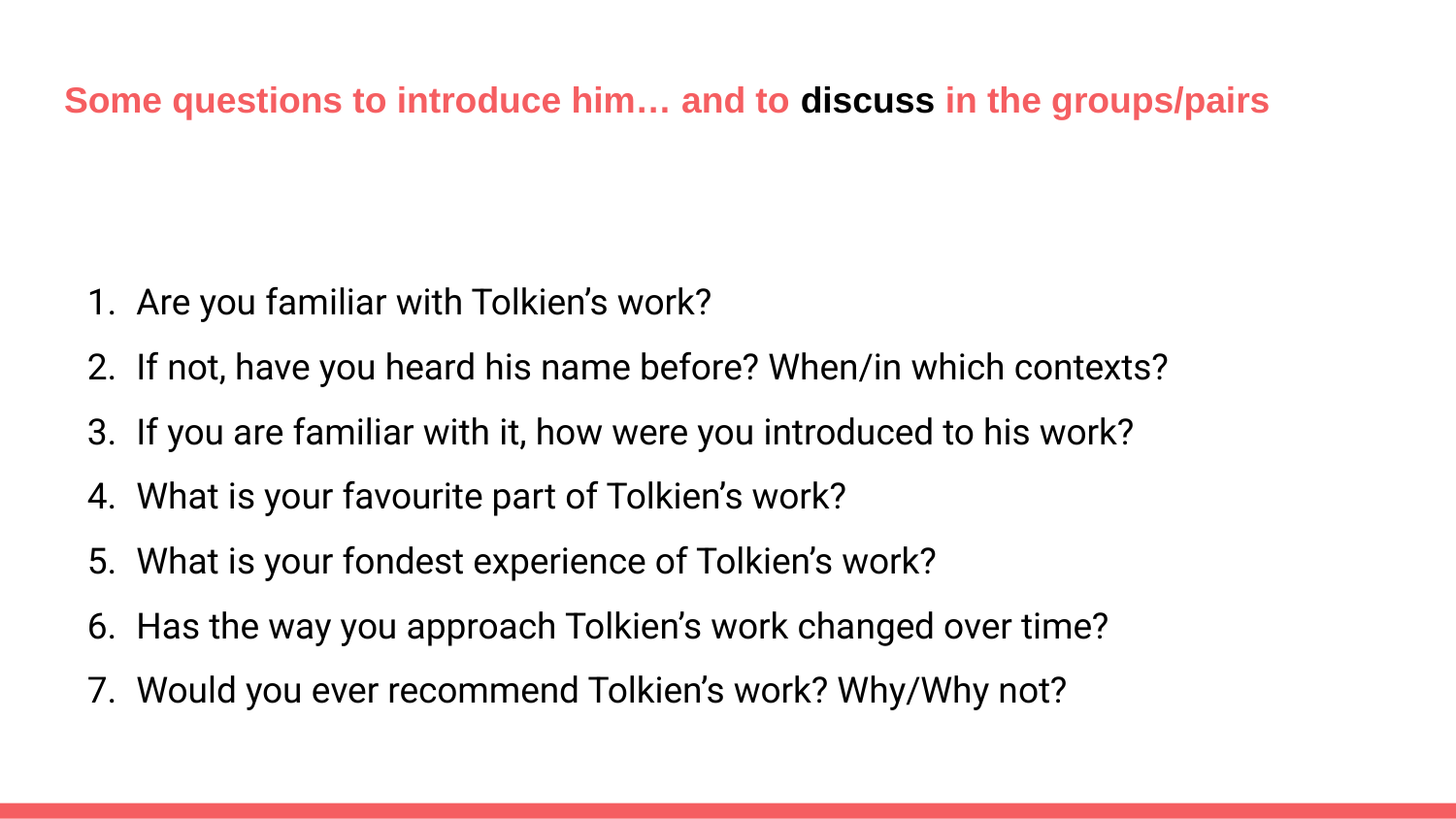

# Some questions to introduce him… and to discuss in the groups/pairs
Are you familiar with Tolkien’s work?
If not, have you heard his name before? When/in which contexts?
If you are familiar with it, how were you introduced to his work?
What is your favourite part of Tolkien’s work?
What is your fondest experience of Tolkien’s work?
Has the way you approach Tolkien’s work changed over time?
Would you ever recommend Tolkien’s work? Why/Why not?